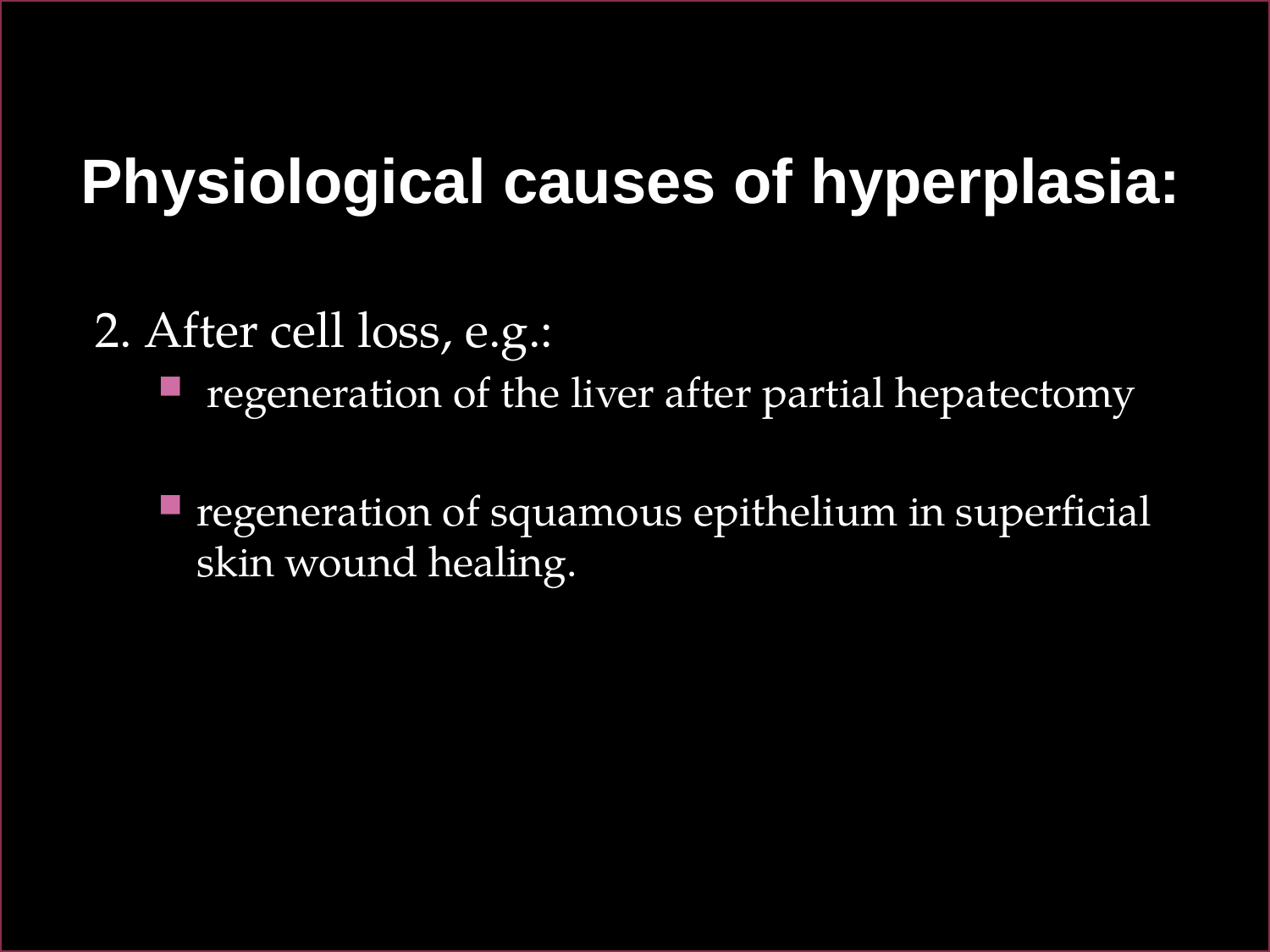

# Physiological causes of hyperplasia:

2. After cell loss, e.g.:
 regeneration of the liver after partial hepatectomy

regeneration of squamous epithelium in superficial skin wound healing.